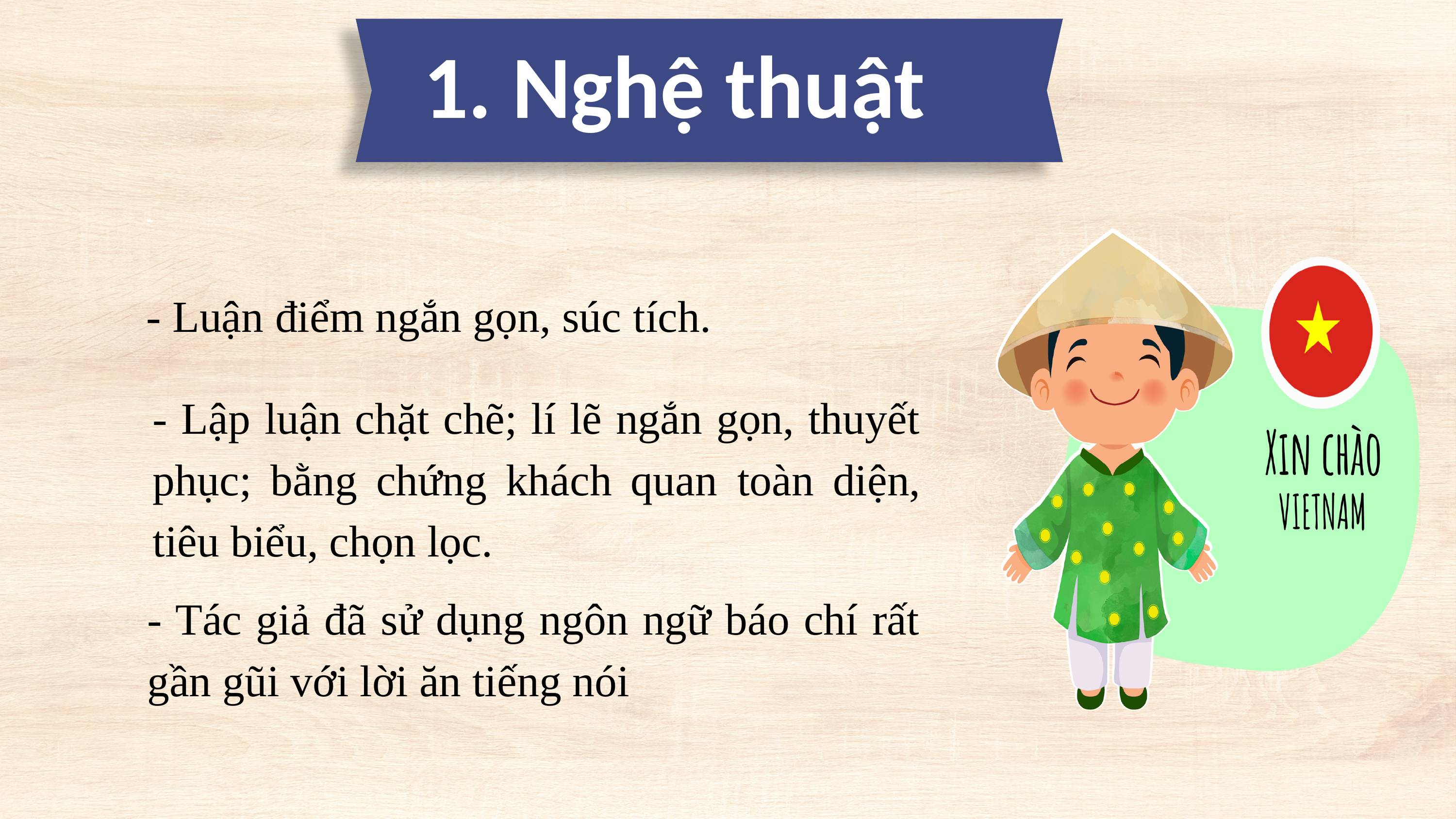

1. Nghệ thuật

- Luận điểm ngắn gọn, súc tích.
- Lập luận chặt chẽ; lí lẽ ngắn gọn, thuyết phục; bằng chứng khách quan toàn diện, tiêu biểu, chọn lọc.
- Tác giả đã sử dụng ngôn ngữ báo chí rất gần gũi với lời ăn tiếng nói